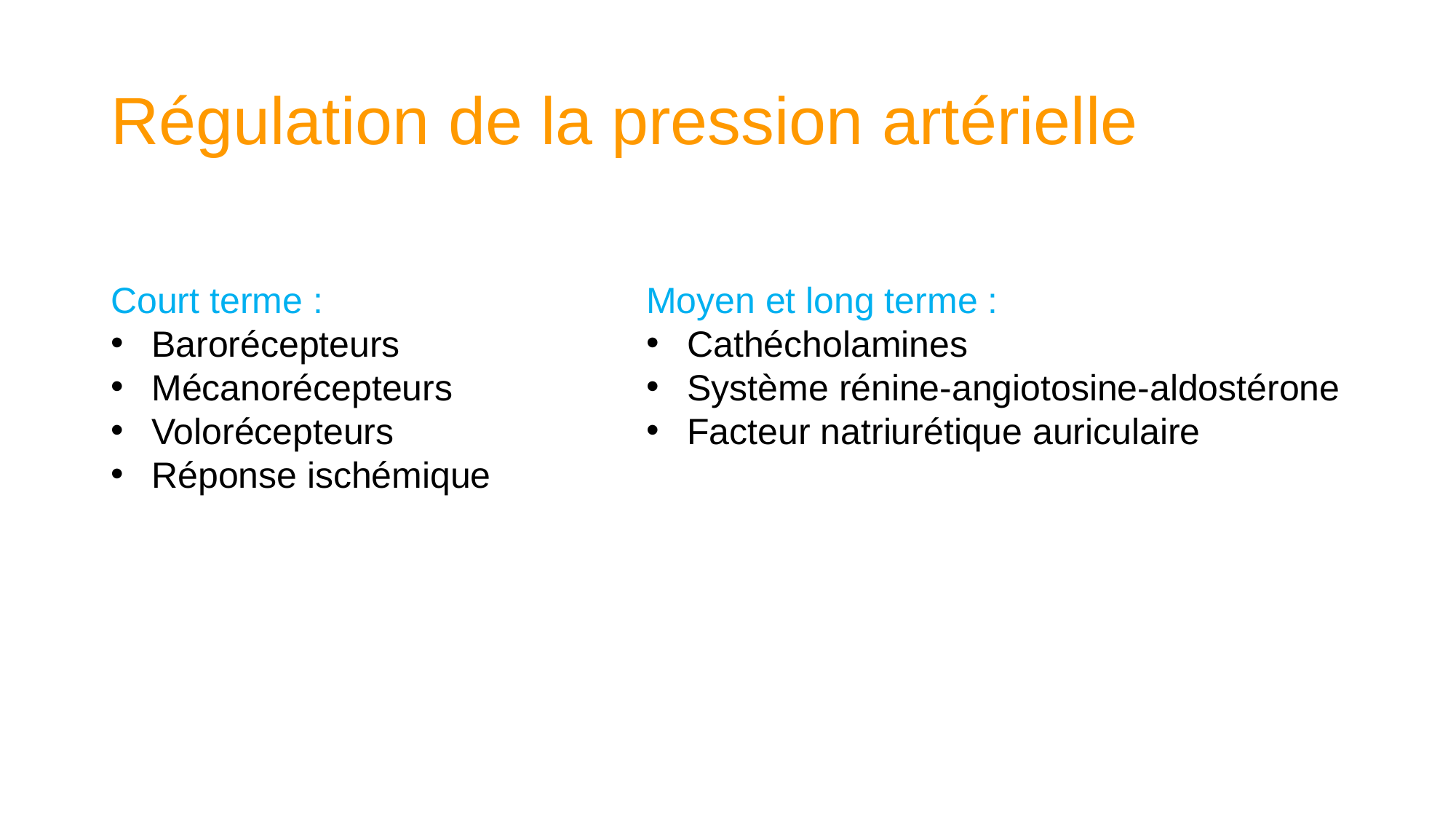

# Régulation de la pression artérielle
Court terme :
Barorécepteurs
Mécanorécepteurs
Volorécepteurs
Réponse ischémique

Moyen et long terme :
Cathécholamines
Système rénine-angiotosine-aldostérone
Facteur natriurétique auriculaire